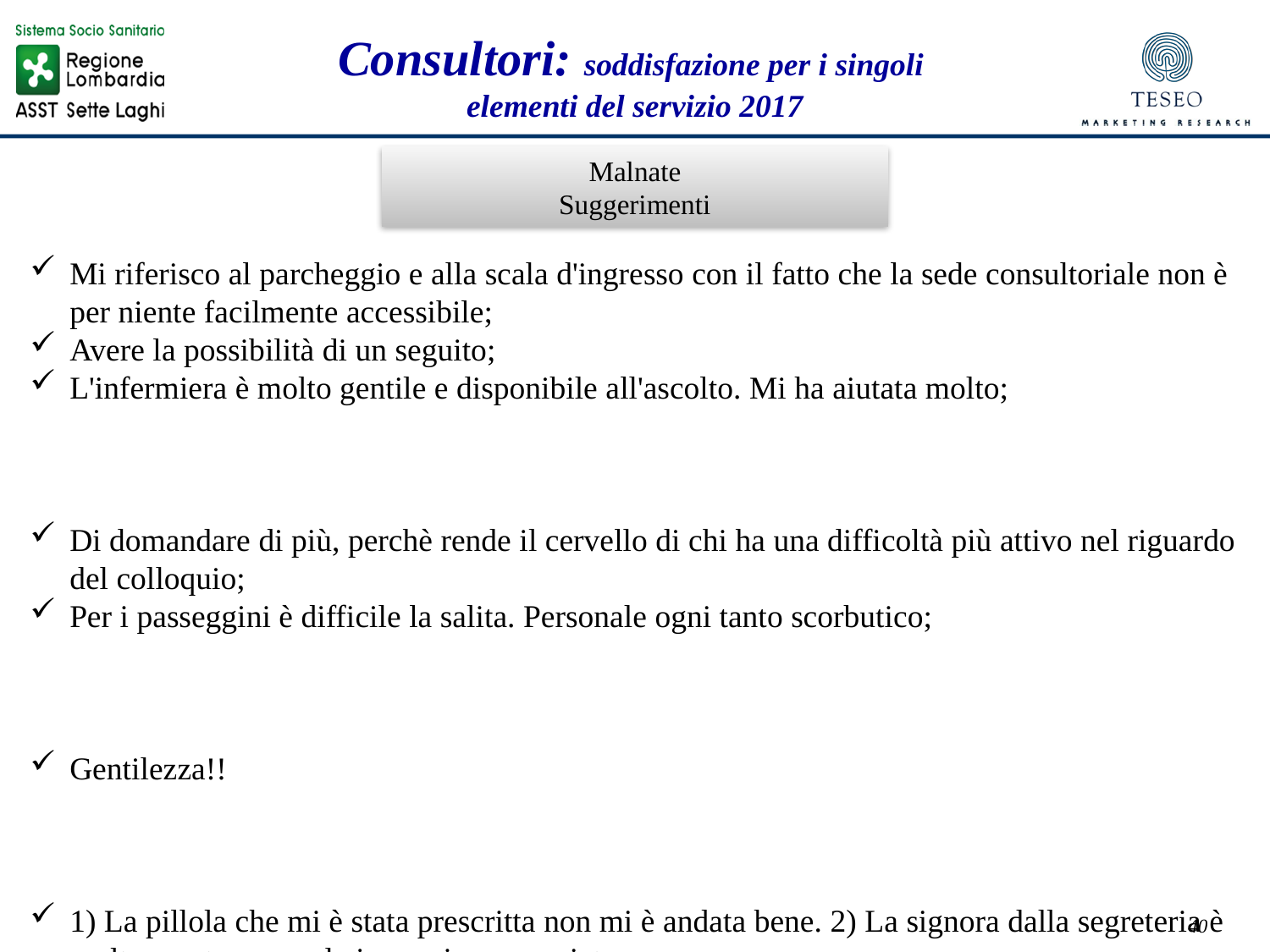

Consultori: soddisfazione per i singoli
elementi del servizio 2017
Malnate
Suggerimenti
Mi riferisco al parcheggio e alla scala d'ingresso con il fatto che la sede consultoriale non è per niente facilmente accessibile;
Avere la possibilità di un seguito;
L'infermiera è molto gentile e disponibile all'ascolto. Mi ha aiutata molto;
Di domandare di più, perchè rende il cervello di chi ha una difficoltà più attivo nel riguardo del colloquio;
Per i passeggini è difficile la salita. Personale ogni tanto scorbutico;
Gentilezza!!
1) La pillola che mi è stata prescritta non mi è andata bene. 2) La signora dalla segreteria è molto scortese e parla in maniera scocciata.;